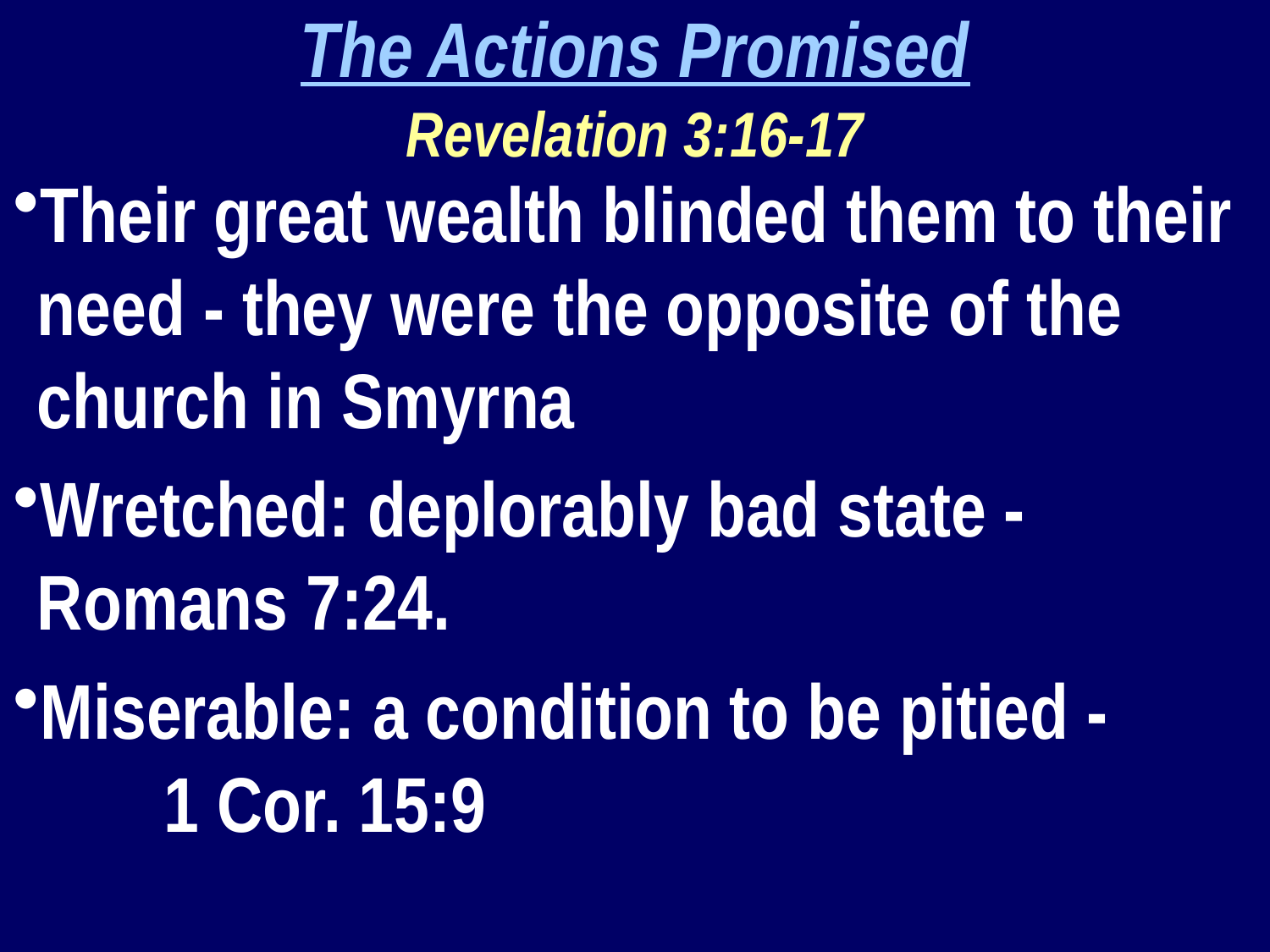

The Actions Promised
Revelation 3:16-17
Their great wealth blinded them to their need - they were the opposite of the church in Smyrna
Wretched: deplorably bad state - 	Romans 7:24.
Miserable: a condition to be pitied - 		1 Cor. 15:9